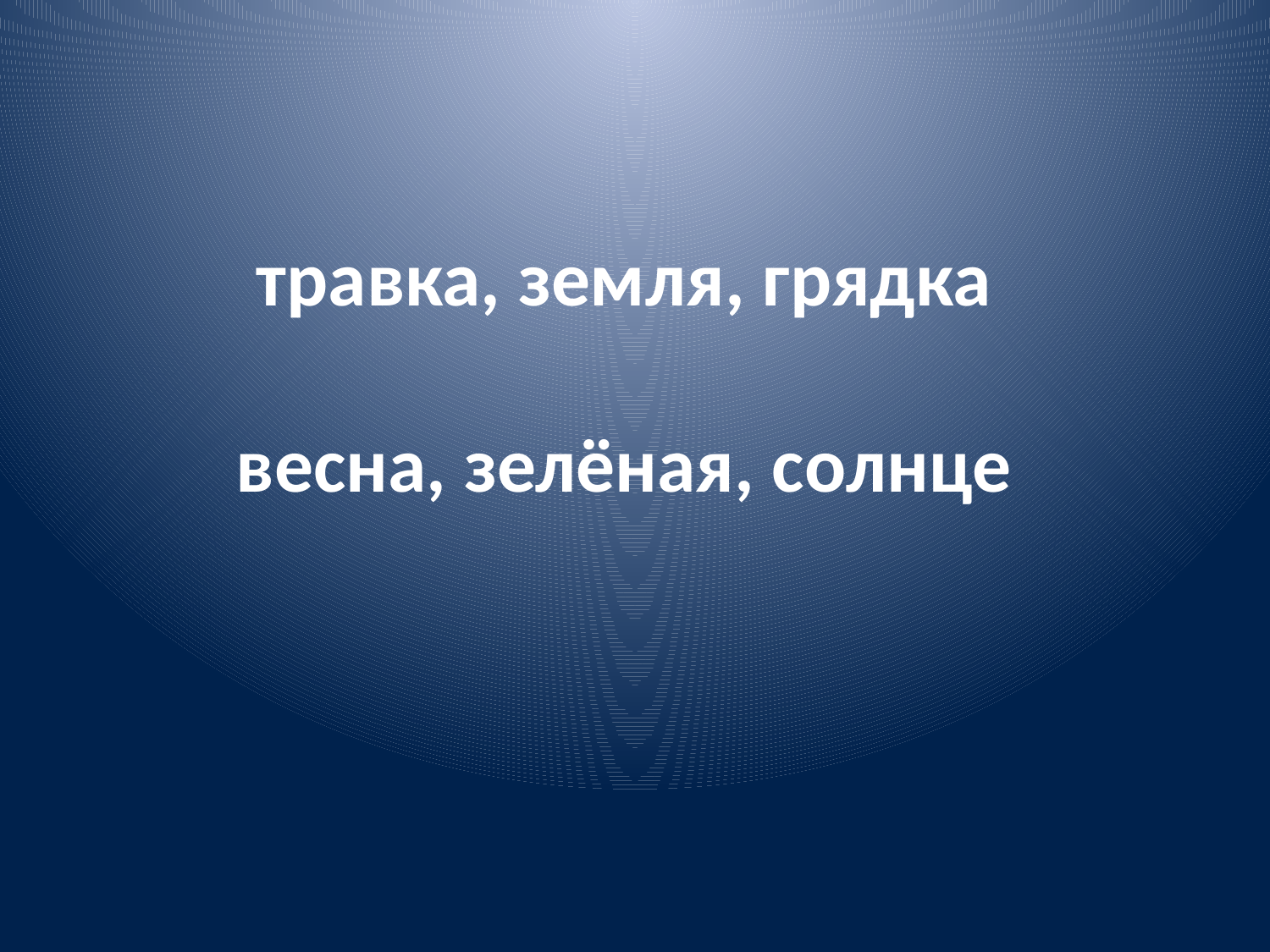

# травка, земля, грядка весна, зелёная, солнце